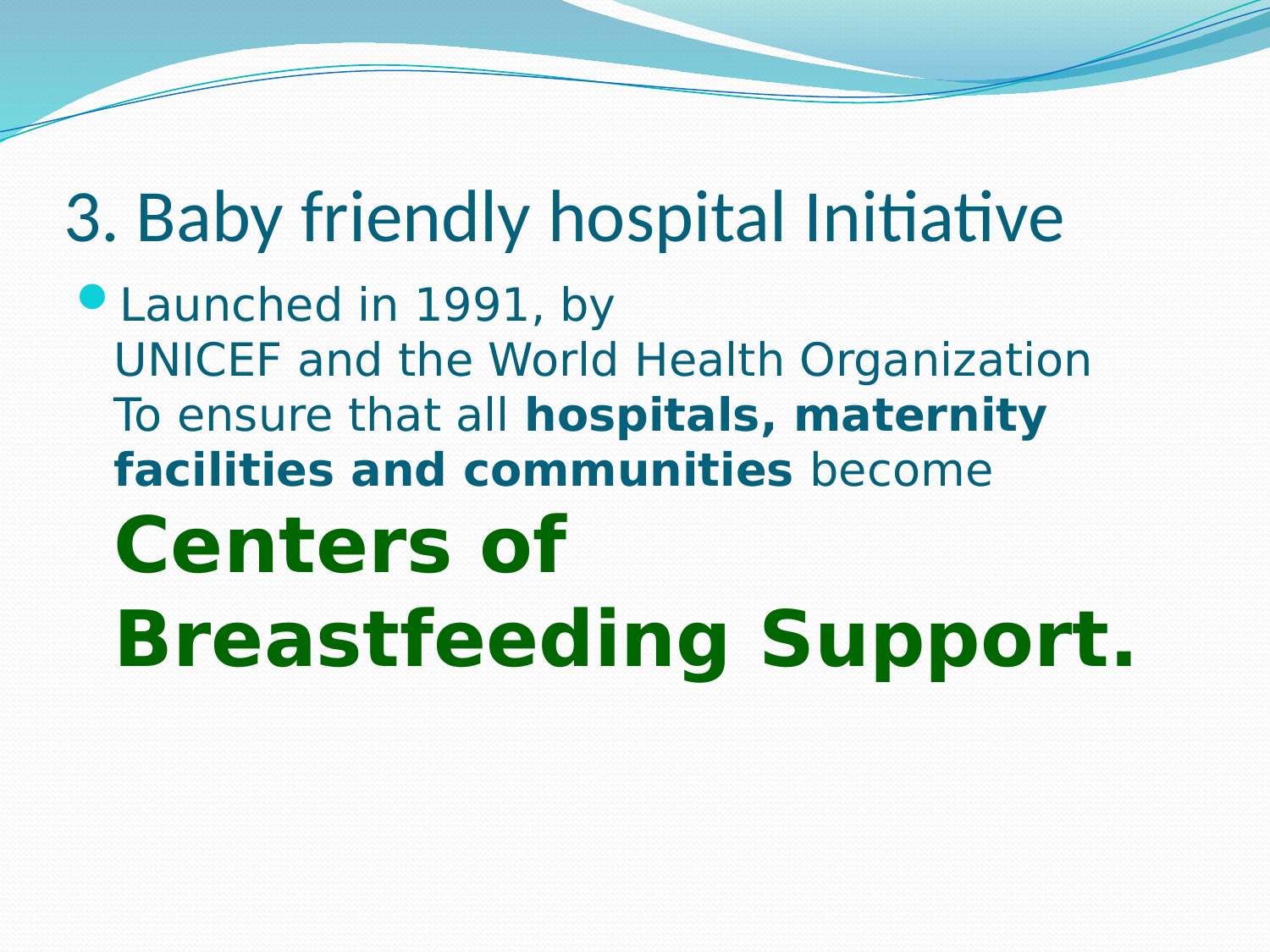

# 3. Baby friendly hospital Initiative
Launched in 1991, by
UNICEF and the World Health Organization
To ensure that all hospitals, maternity facilities and communities become
Centers of Breastfeeding Support.